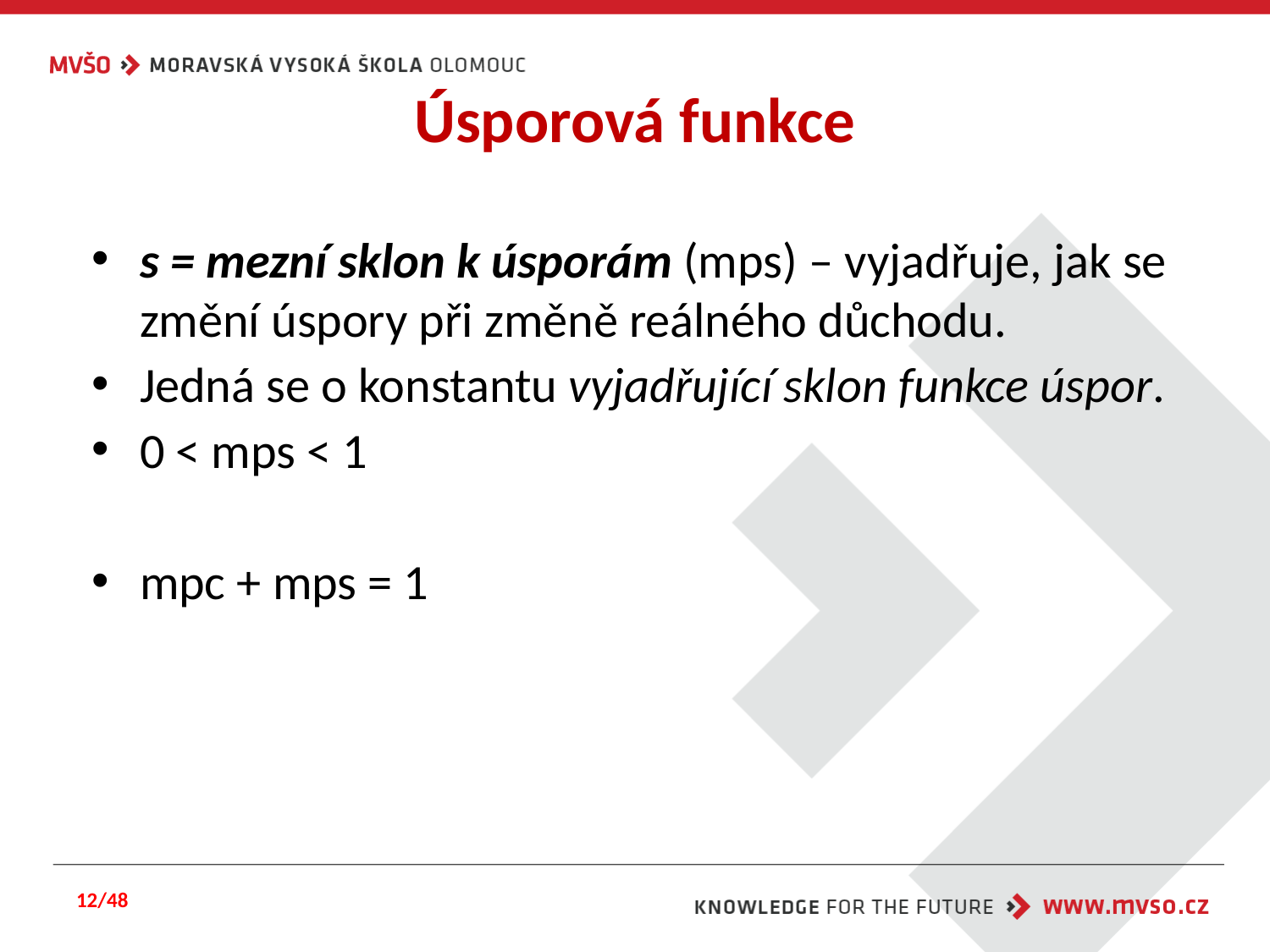

# Úsporová funkce
s = mezní sklon k úsporám (mps) – vyjadřuje, jak se změní úspory při změně reálného důchodu.
Jedná se o konstantu vyjadřující sklon funkce úspor.
0 < mps < 1

mpc + mps = 1
12/48